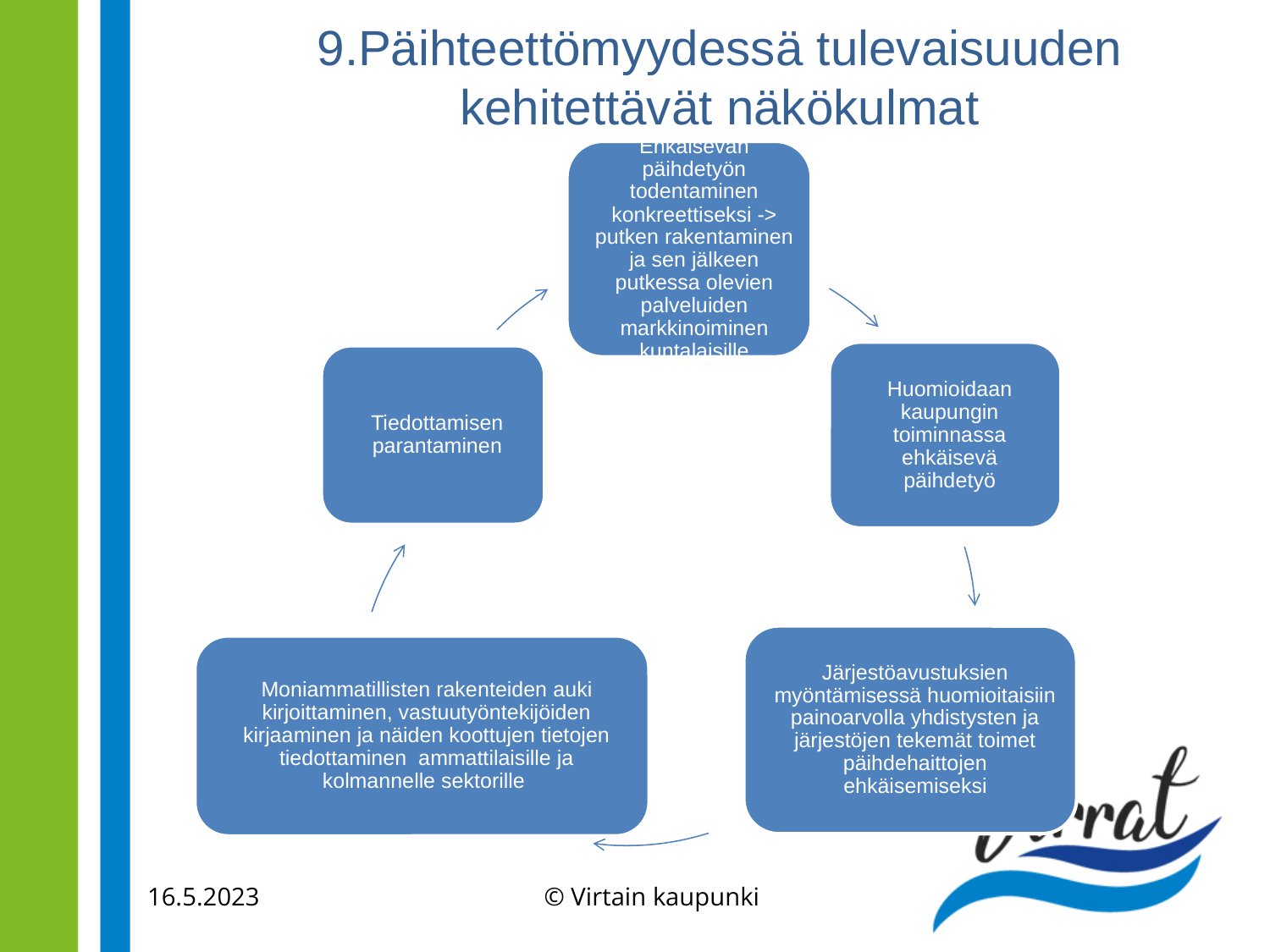

9.Päihteettömyydessä tulevaisuuden kehitettävät näkökulmat
Ehkäisevän päihdetyön todentaminen konkreettiseksi -> putken rakentaminen ja sen jälkeen putkessa olevien palveluiden markkinoiminen kuntalaisille
Huomioidaan kaupungin toiminnassa ehkäisevä päihdetyö
Järjestöavustuksien myöntämisessä huomioitaisiin painoarvolla yhdistysten ja järjestöjen tekemät toimet päihdehaittojen ehkäisemiseksi
Moniammatillisten rakenteiden auki kirjoittaminen, vastuutyöntekijöiden kirjaaminen ja näiden koottujen tietojen tiedottaminen  ammattilaisille ja kolmannelle sektorille
Tiedottamisen parantaminen
© Virtain kaupunki
16.5.2023